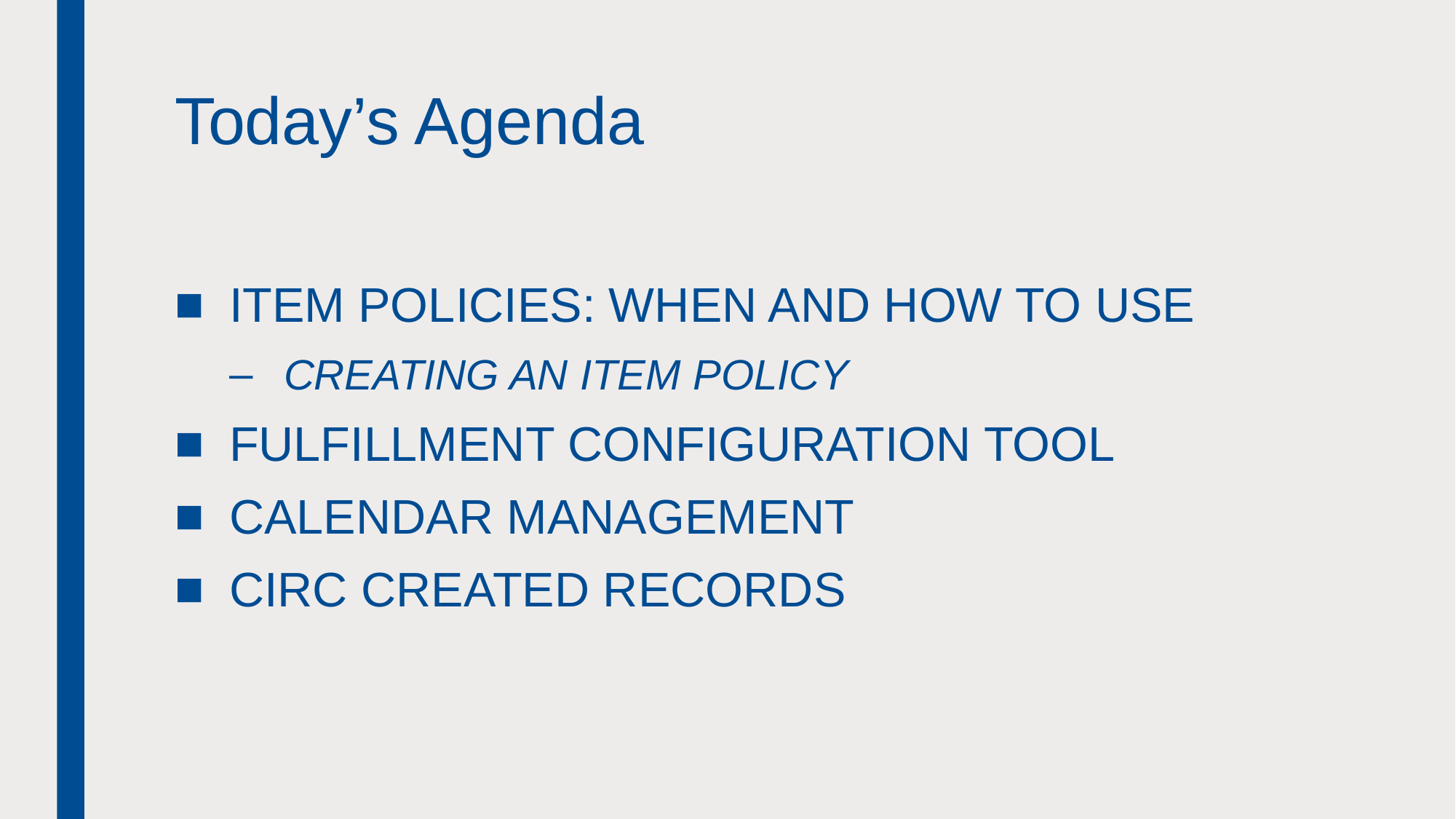

# Today’s Agenda
ITEM POLICIES: WHEN AND HOW TO USE
CREATING AN ITEM POLICY
FULFILLMENT CONFIGURATION TOOL
CALENDAR MANAGEMENT
CIRC CREATED RECORDS